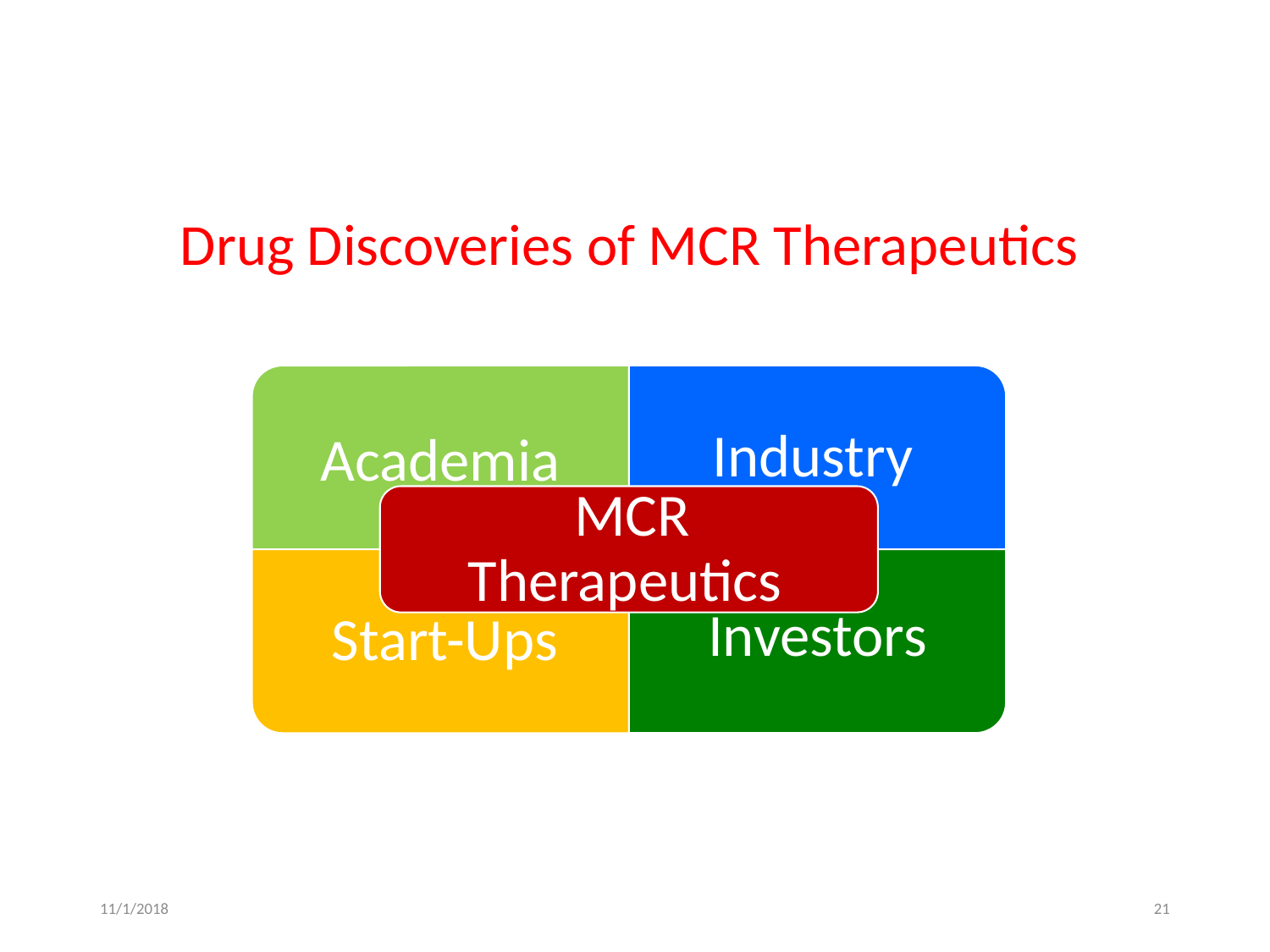

# Drug Discoveries of MCR Therapeutics
Academia
Industry
Start-Ups
Investors
MCR Therapeutics
11/1/2018
21